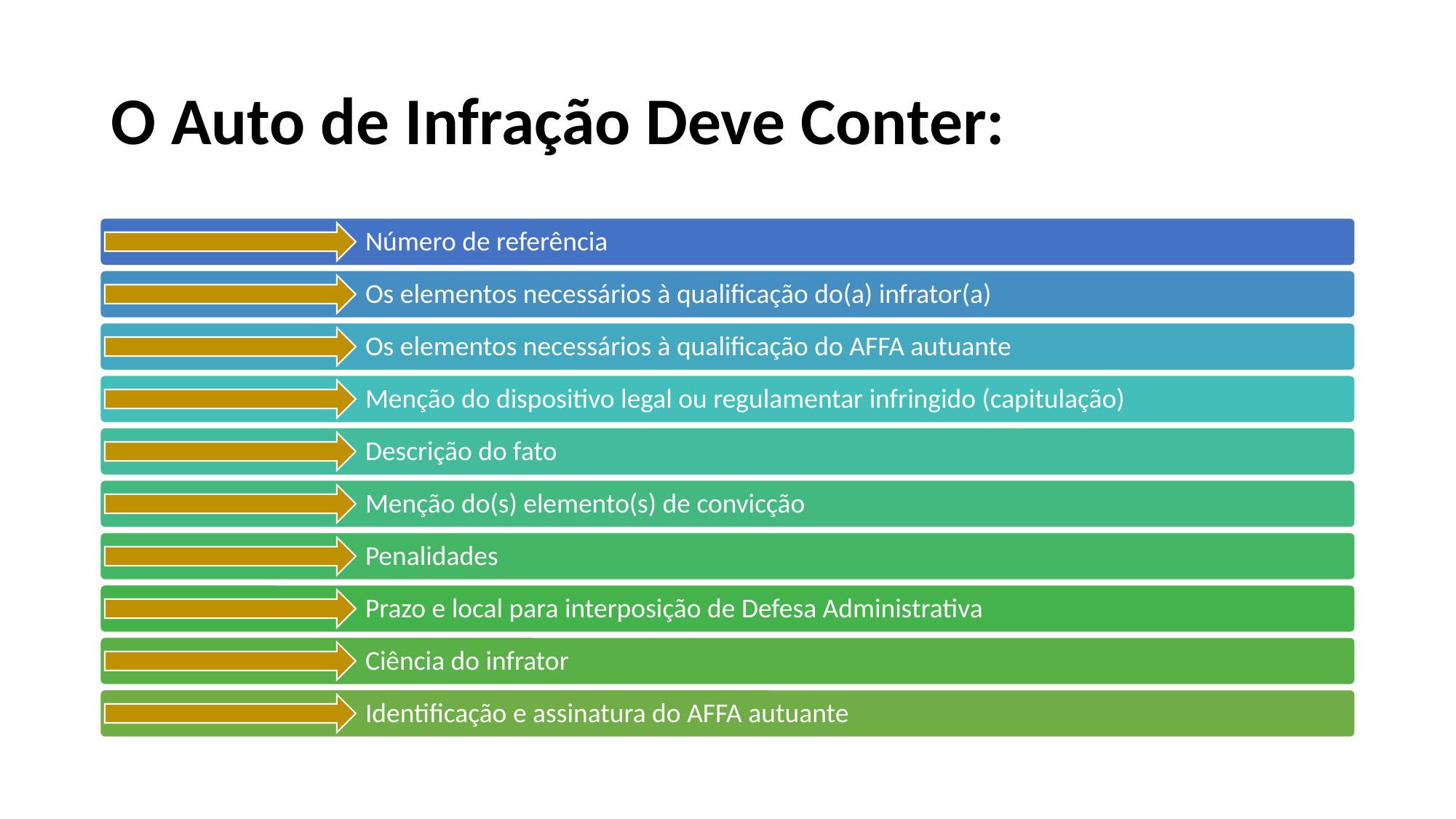

# O Auto de Infração Deve Conter:
Número de referência
Os elementos necessários à qualificação do(a) infrator(a)
Os elementos necessários à qualificação do AFFA autuante
Menção do dispositivo legal ou regulamentar infringido (capitulação)
Descrição do fato
Menção do(s) elemento(s) de convicção
Penalidades
Prazo e local para interposição de Defesa Administrativa
Ciência do infrator
Identificação e assinatura do AFFA autuante